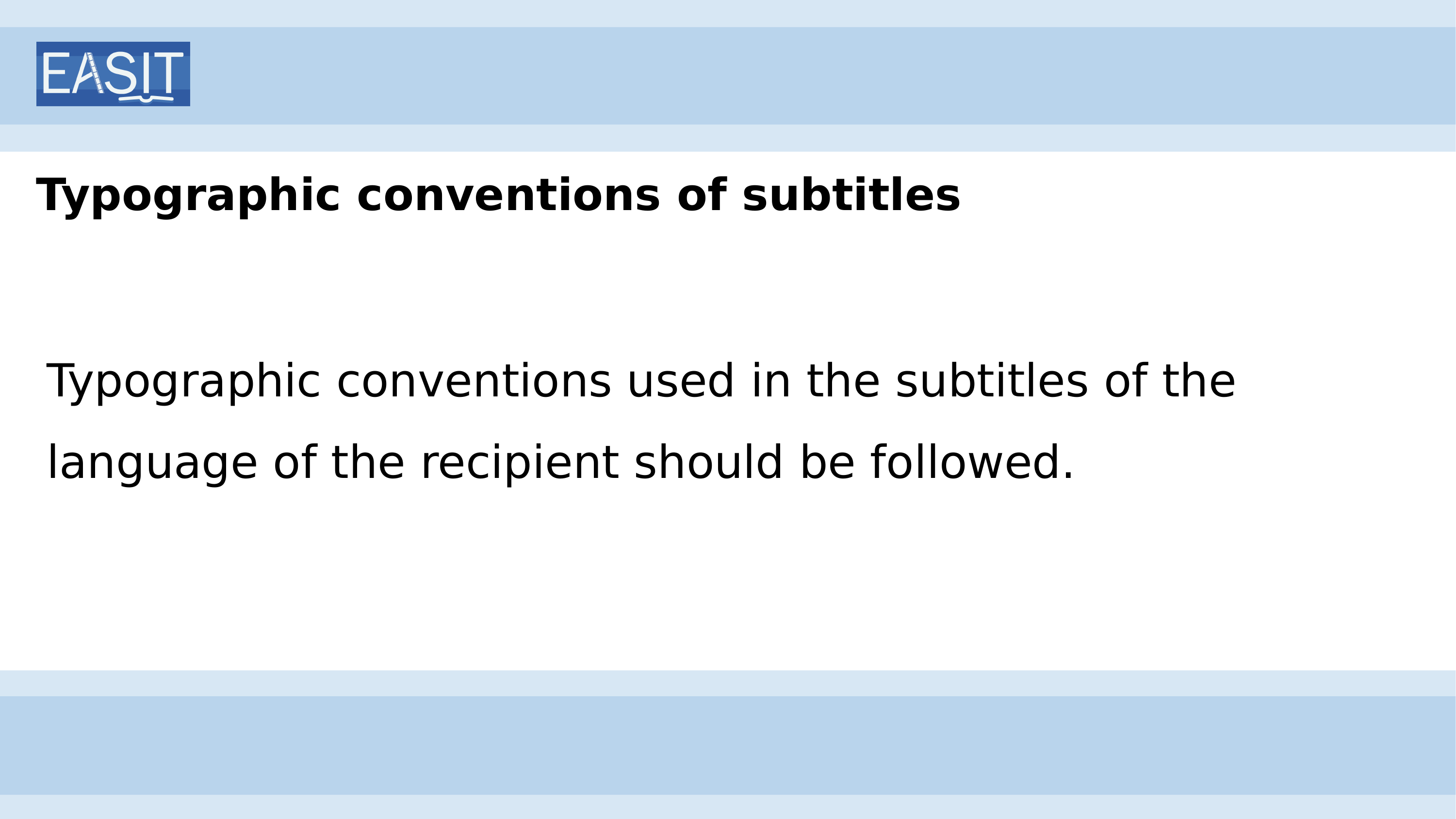

Typographic conventions of subtitles
Typographic conventions used in the subtitles of the language of the recipient should be followed.